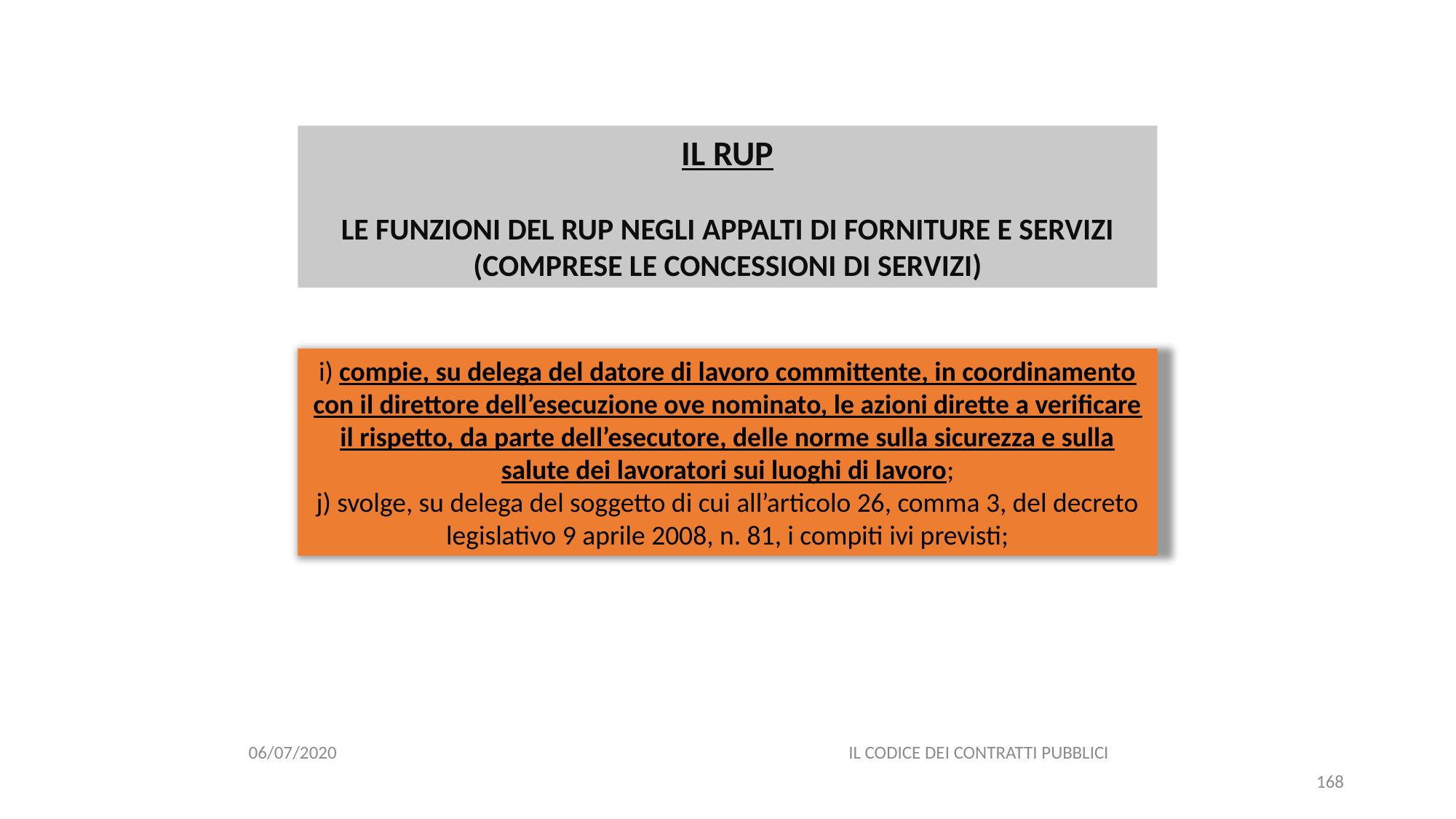

#
IL RUP

LE FUNZIONI DEL RUP NEGLI APPALTI DI FORNITURE E SERVIZI (COMPRESE LE CONCESSIONI DI SERVIZI)

i) compie, su delega del datore di lavoro committente, in coordinamento con il direttore dell’esecuzione ove nominato, le azioni dirette a verificare il rispetto, da parte dell’esecutore, delle norme sulla sicurezza e sulla salute dei lavoratori sui luoghi di lavoro;
j) svolge, su delega del soggetto di cui all’articolo 26, comma 3, del decreto legislativo 9 aprile 2008, n. 81, i compiti ivi previsti;

06/07/2020
IL CODICE DEI CONTRATTI PUBBLICI
168